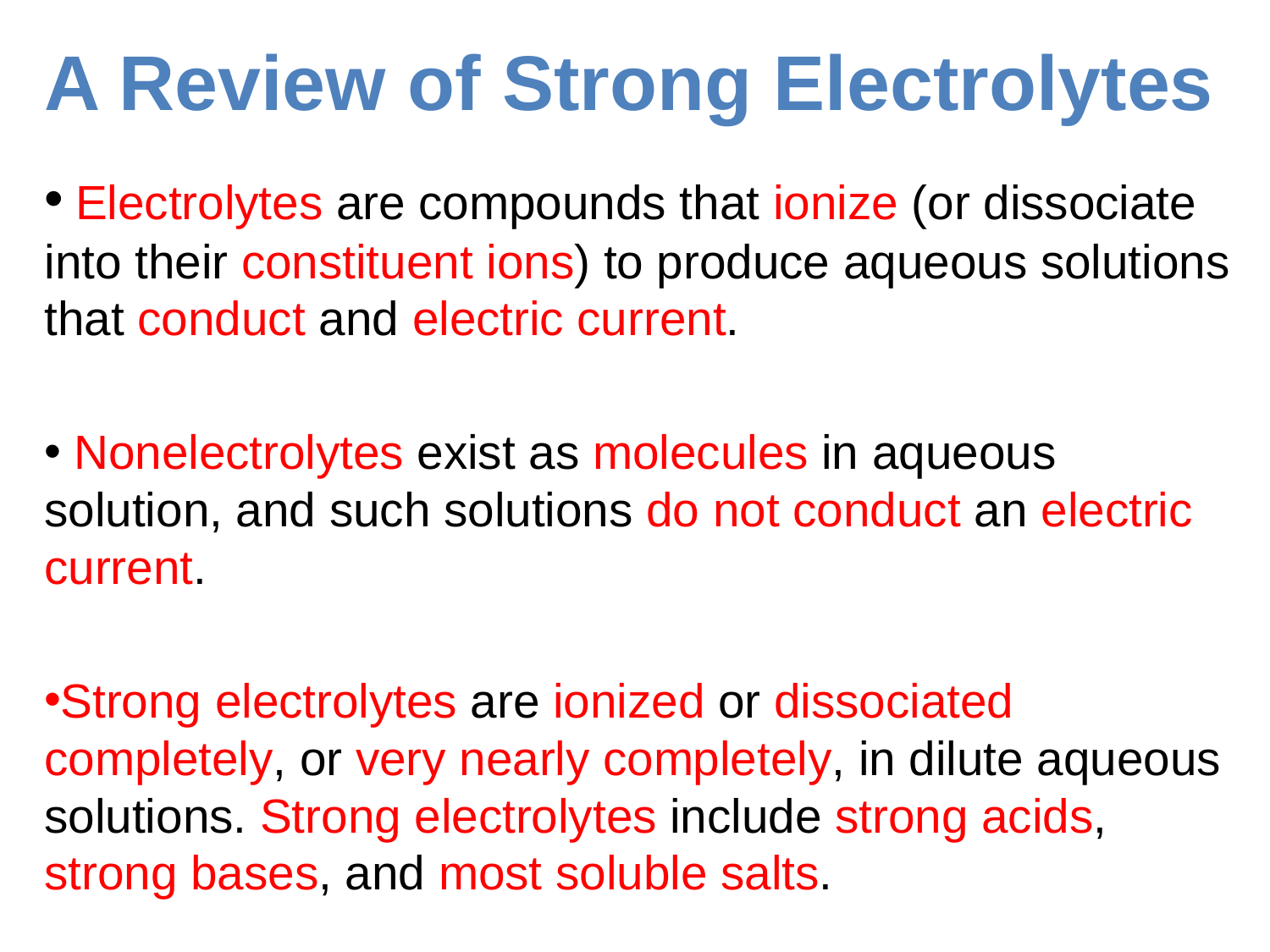

# A Review of Strong Electrolytes
 Electrolytes are compounds that ionize (or dissociate into their constituent ions) to produce aqueous solutions that conduct and electric current.

 Nonelectrolytes exist as molecules in aqueous solution, and such solutions do not conduct an electric current.

Strong electrolytes are ionized or dissociated completely, or very nearly completely, in dilute aqueous solutions. Strong electrolytes include strong acids, strong bases, and most soluble salts.